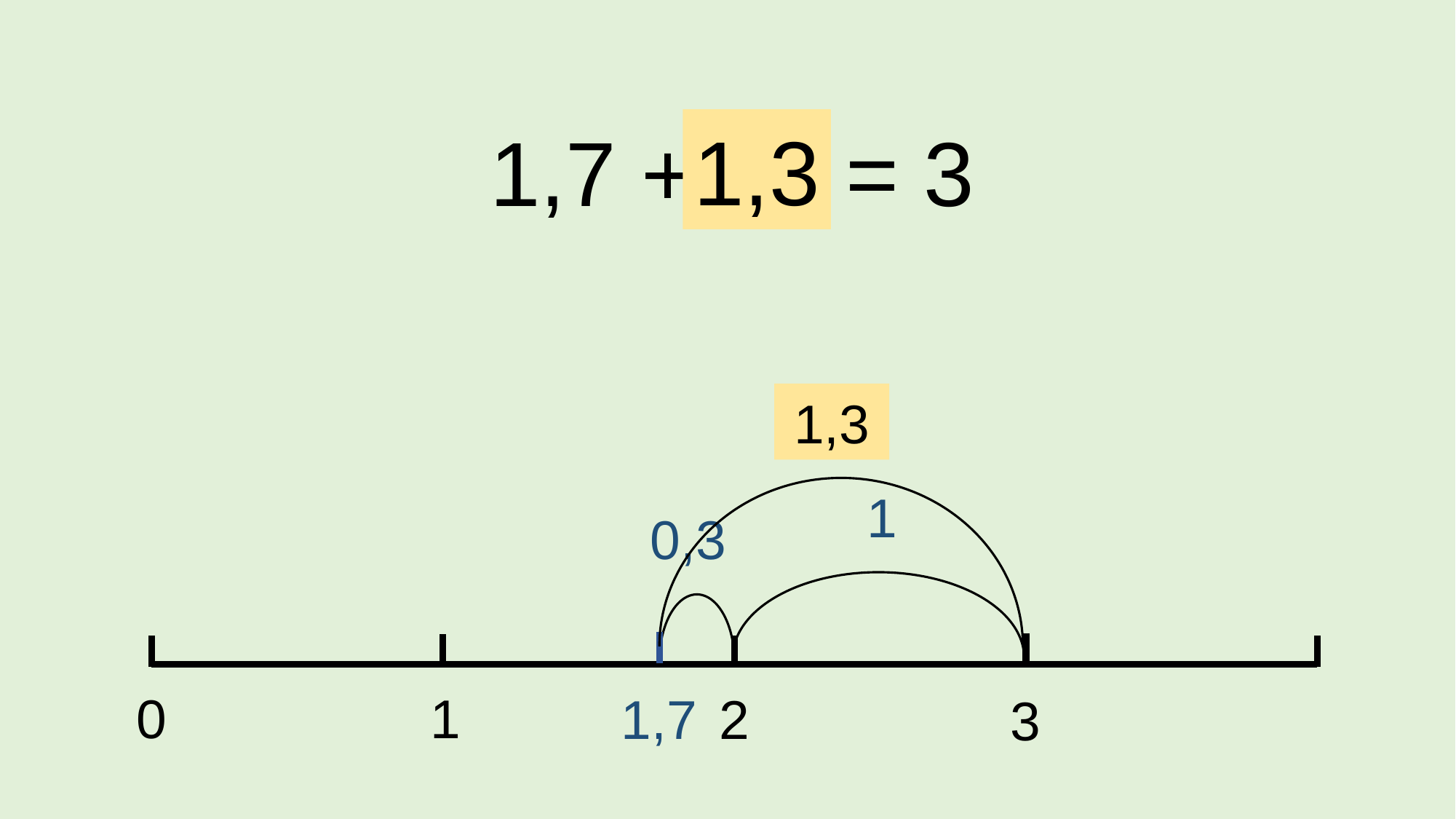

1,3
1,7 +  ?  = 3
1,3

1
0,3

0
1
1,7
2
3